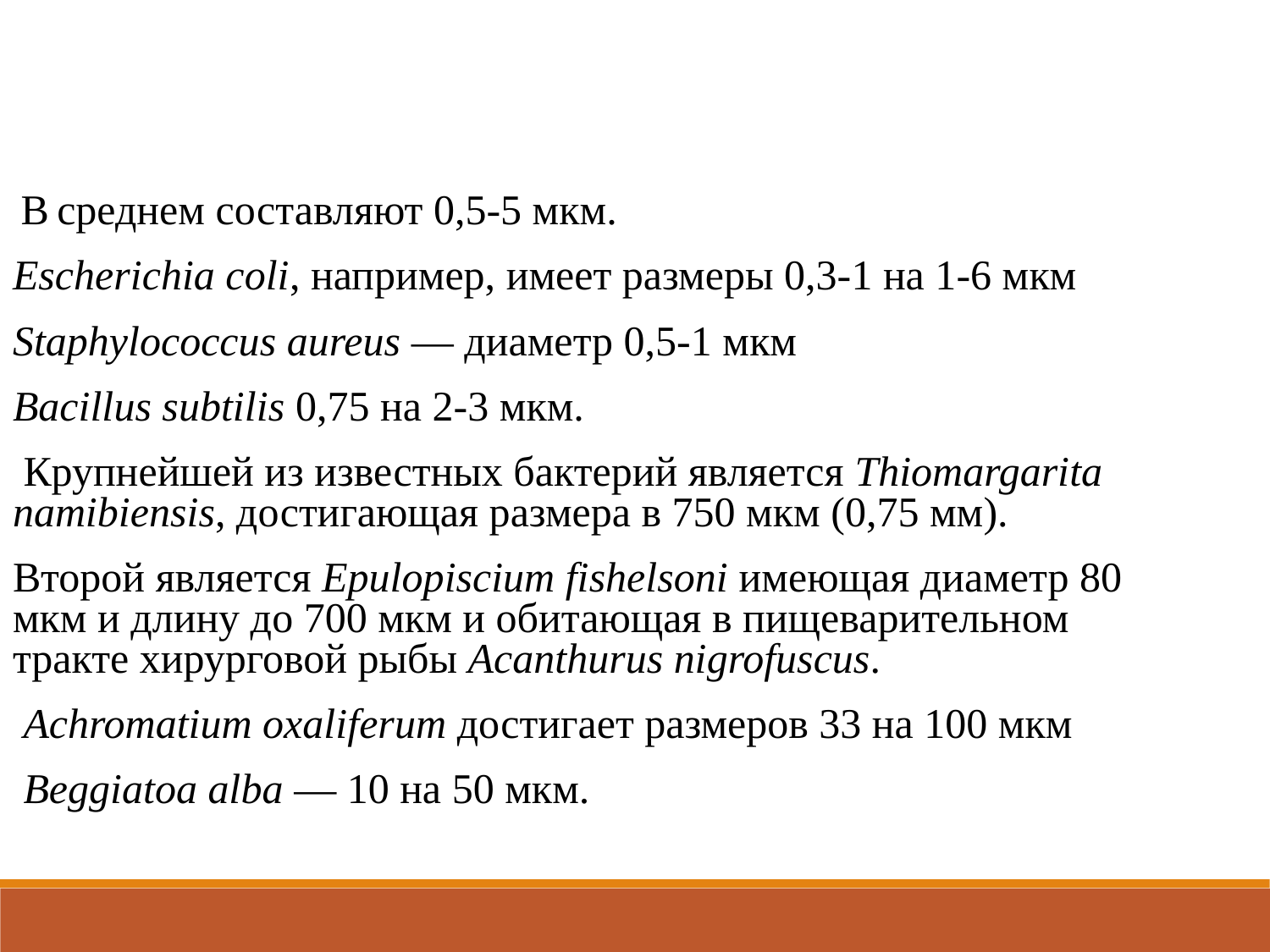

Размеры
 В среднем составляют 0,5-5 мкм.
Escherichia coli, например, имеет размеры 0,3-1 на 1-6 мкм
Staphylococcus aureus — диаметр 0,5-1 мкм
Bacillus subtilis 0,75 на 2-3 мкм.
 Крупнейшей из известных бактерий является Thiomargarita namibiensis, достигающая размера в 750 мкм (0,75 мм).
Второй является Epulopiscium fishelsoni имеющая диаметр 80 мкм и длину до 700 мкм и обитающая в пищеварительном тракте хирурговой рыбы Acanthurus nigrofuscus.
 Achromatium oxaliferum достигает размеров 33 на 100 мкм
 Beggiatoa alba — 10 на 50 мкм.